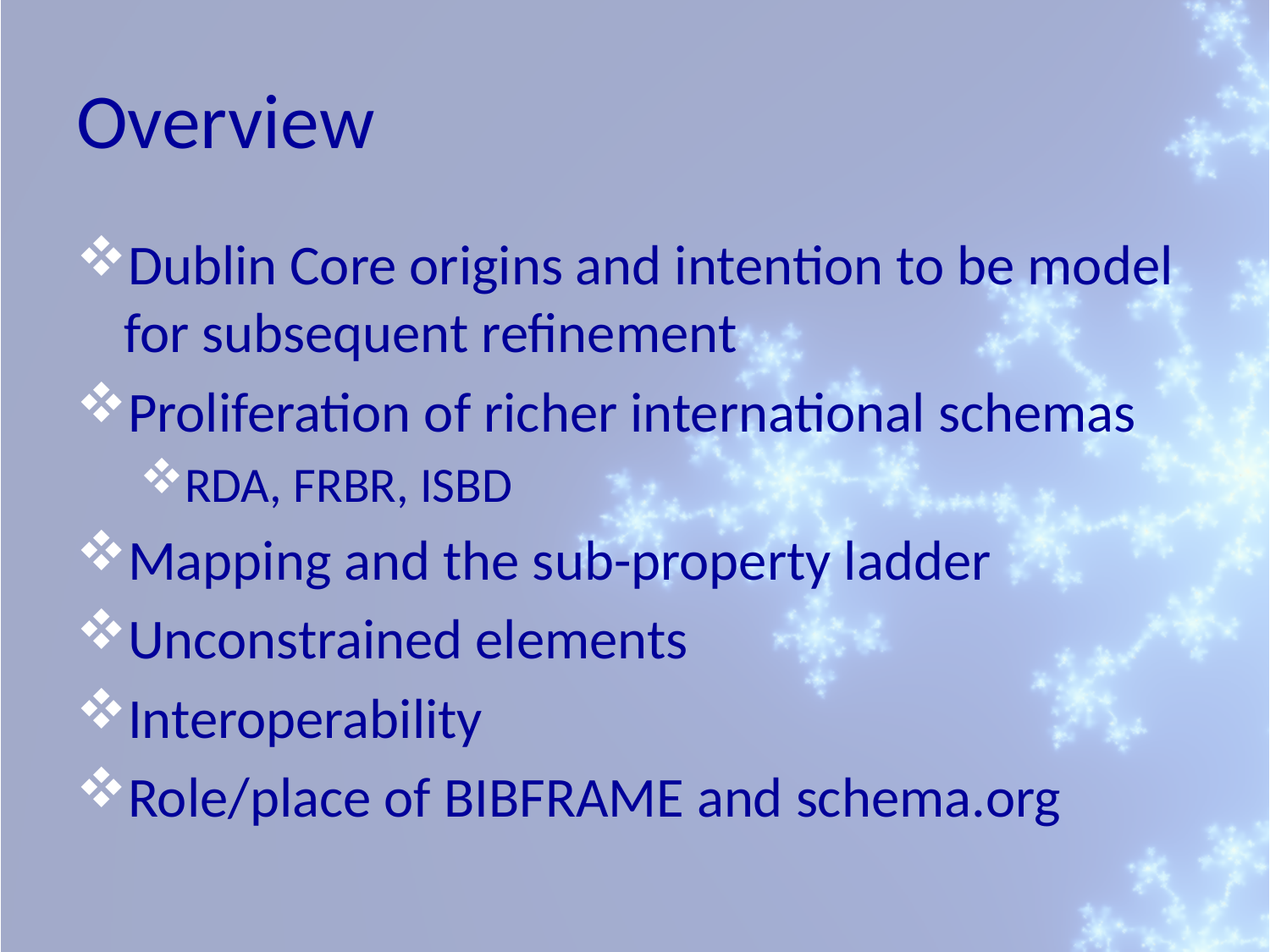

# Overview
Dublin Core origins and intention to be model for subsequent refinement
Proliferation of richer international schemas
RDA, FRBR, ISBD
Mapping and the sub-property ladder
Unconstrained elements
Interoperability
Role/place of BIBFRAME and schema.org